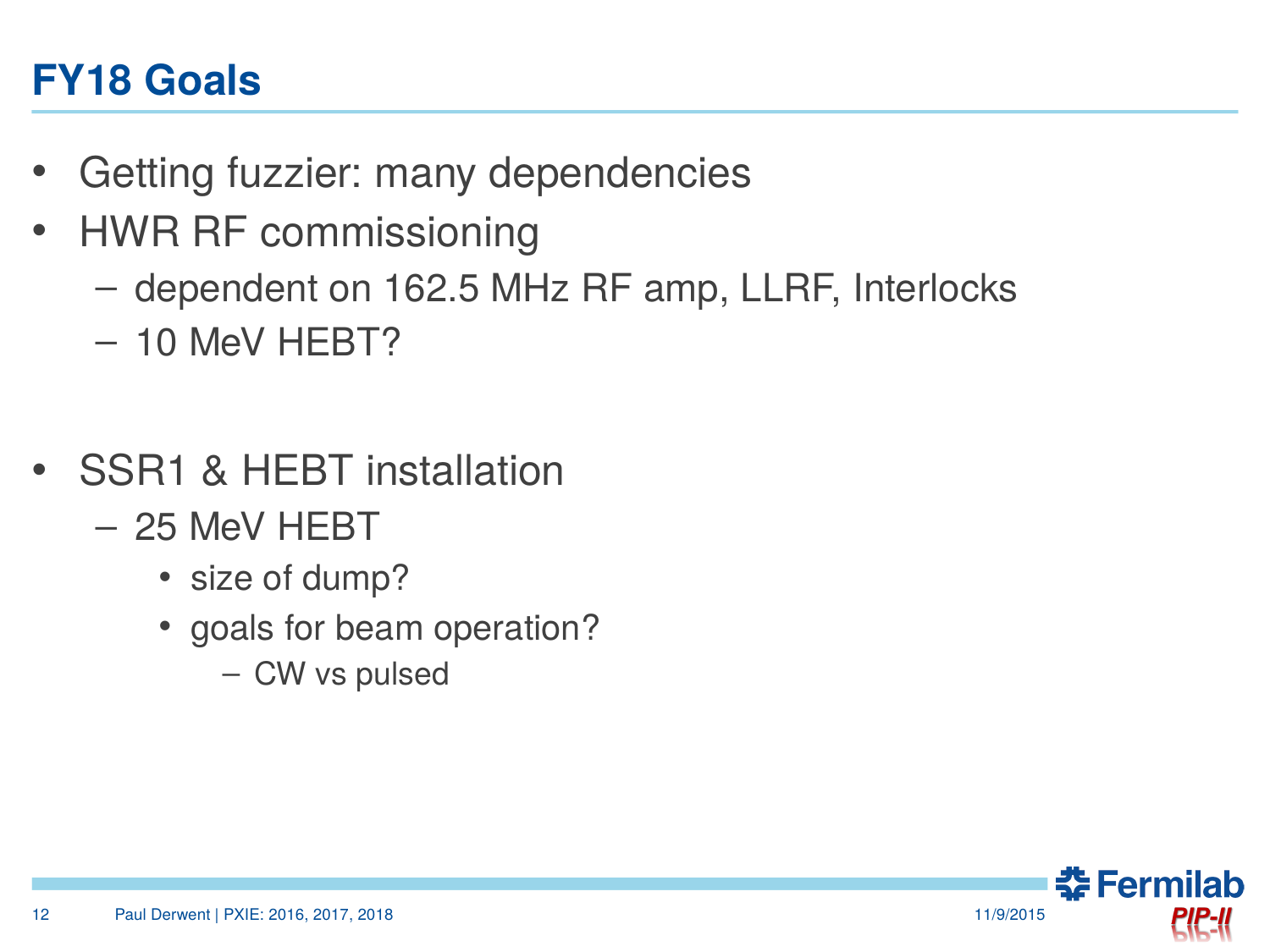

# FY18 Goals
Getting fuzzier: many dependencies
HWR RF commissioning
dependent on 162.5 MHz RF amp, LLRF, Interlocks
10 MeV HEBT?

SSR1 & HEBT installation
25 MeV HEBT
size of dump?
goals for beam operation?
CW vs pulsed

12
Paul Derwent | PXIE: 2016, 2017, 2018
11/9/2015